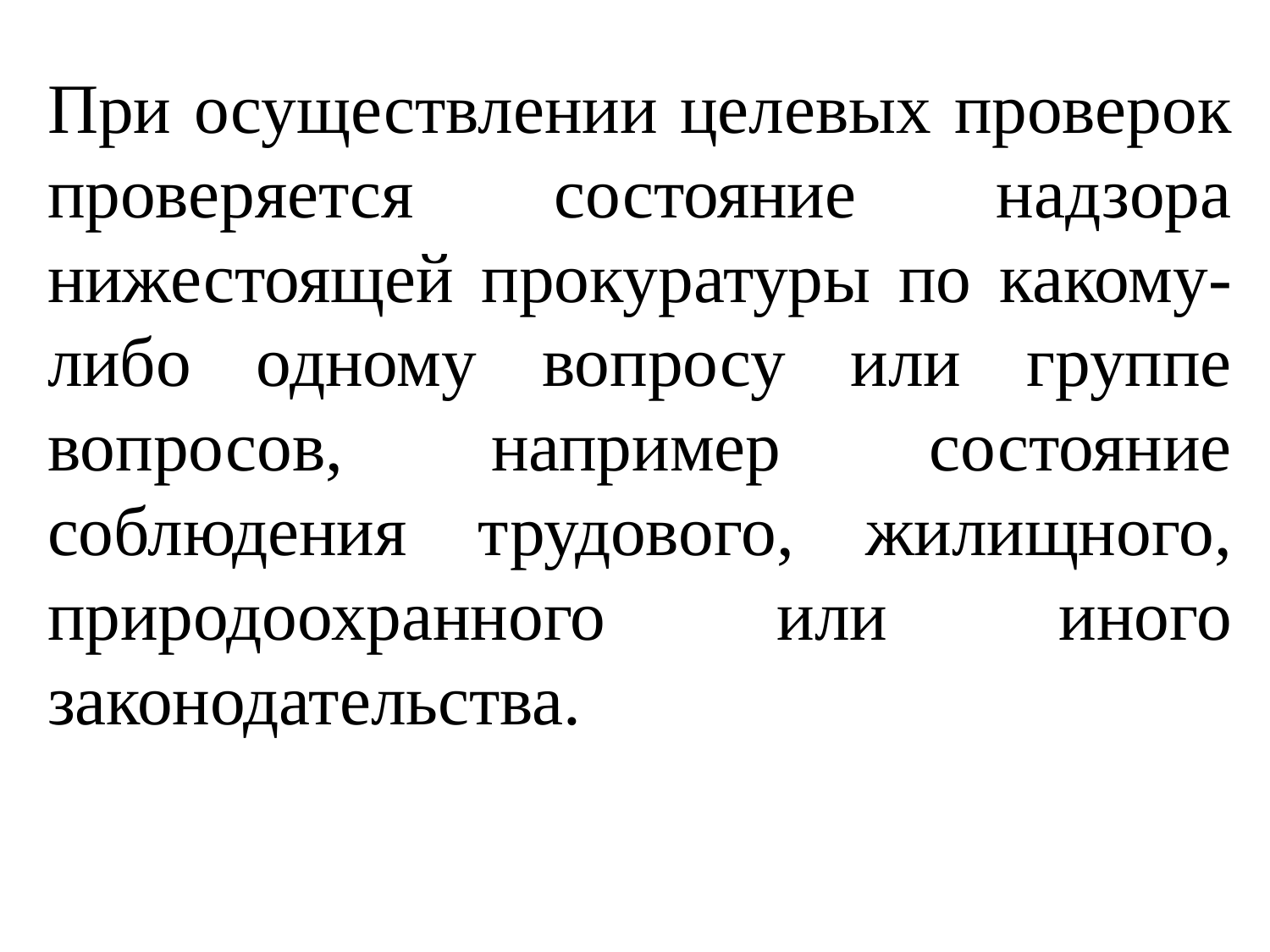

При осуществлении целевых проверок проверяется состояние надзора нижестоящей прокуратуры по какому-либо одному вопросу или группе вопросов, например состояние соблюдения трудового, жилищного, природоохранного или иного законодательства.